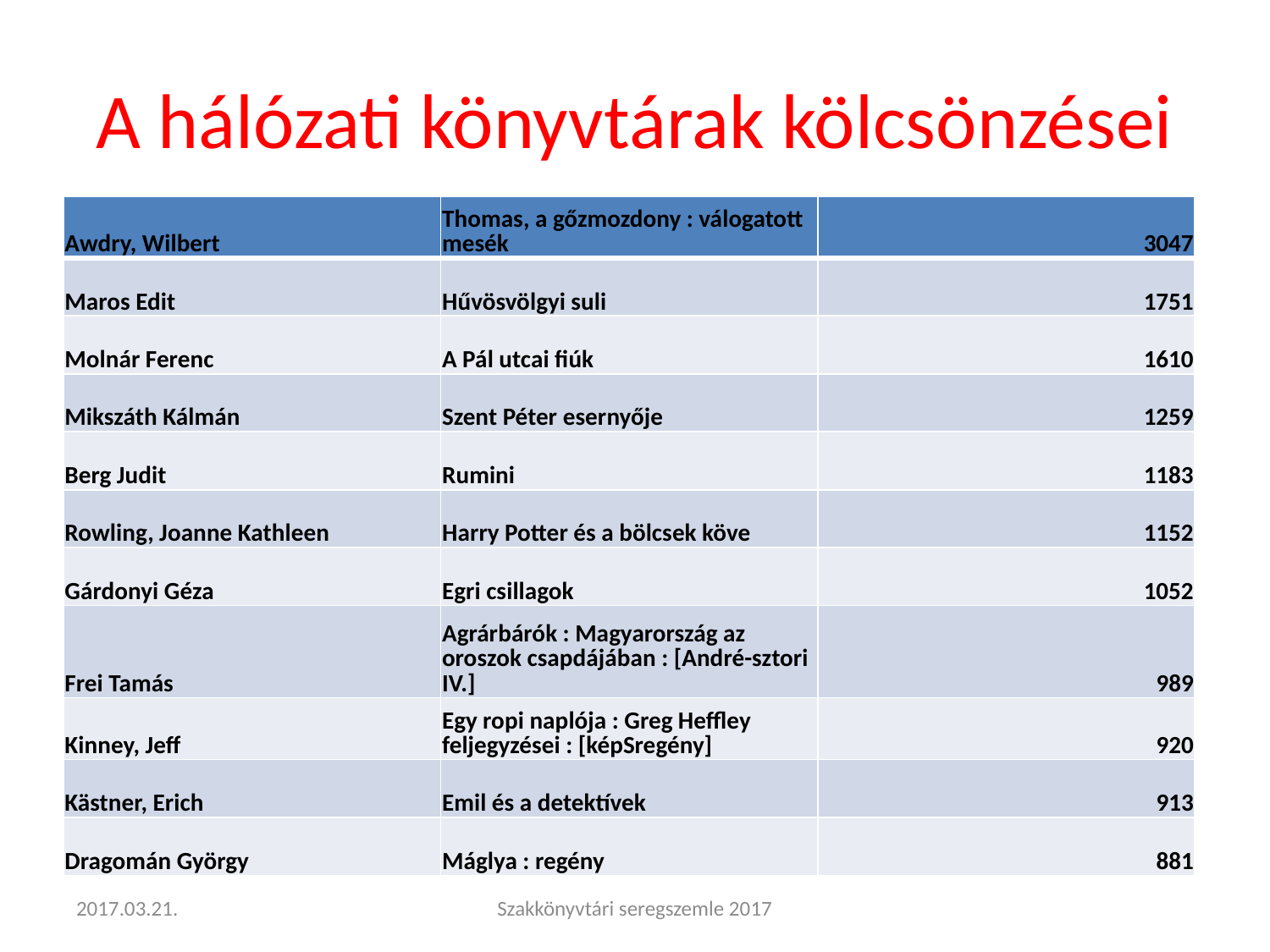

# A hálózati könyvtárak kölcsönzései
| Awdry, Wilbert | Thomas, a gőzmozdony : válogatott mesék | 3047 |
| --- | --- | --- |
| Maros Edit | Hűvösvölgyi suli | 1751 |
| Molnár Ferenc | A Pál utcai fiúk | 1610 |
| Mikszáth Kálmán | Szent Péter esernyője | 1259 |
| Berg Judit | Rumini | 1183 |
| Rowling, Joanne Kathleen | Harry Potter és a bölcsek köve | 1152 |
| Gárdonyi Géza | Egri csillagok | 1052 |
| Frei Tamás | Agrárbárók : Magyarország az oroszok csapdájában : [André-sztori IV.] | 989 |
| Kinney, Jeff | Egy ropi naplója : Greg Heffley feljegyzései : [képSregény] | 920 |
| Kästner, Erich | Emil és a detektívek | 913 |
| Dragomán György | Máglya : regény | 881 |
2017.03.21.
Szakkönyvtári seregszemle 2017